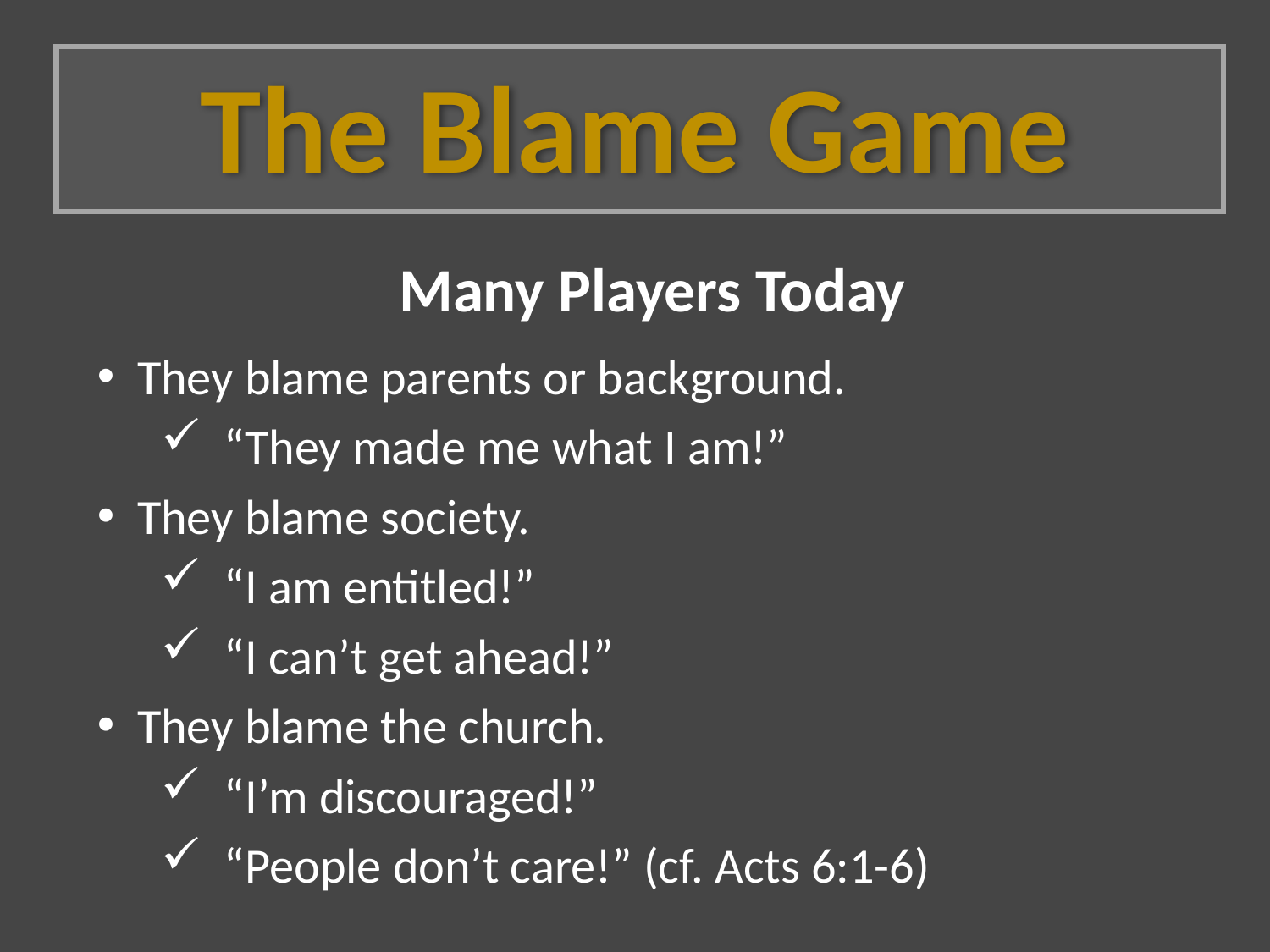

The Blame Game

Many Players Today
They blame parents or background.
  “They made me what I am!”
They blame society.
  “I am entitled!”
  “I can’t get ahead!”
They blame the church.
  “I’m discouraged!”
  “People don’t care!” (cf. Acts 6:1-6)